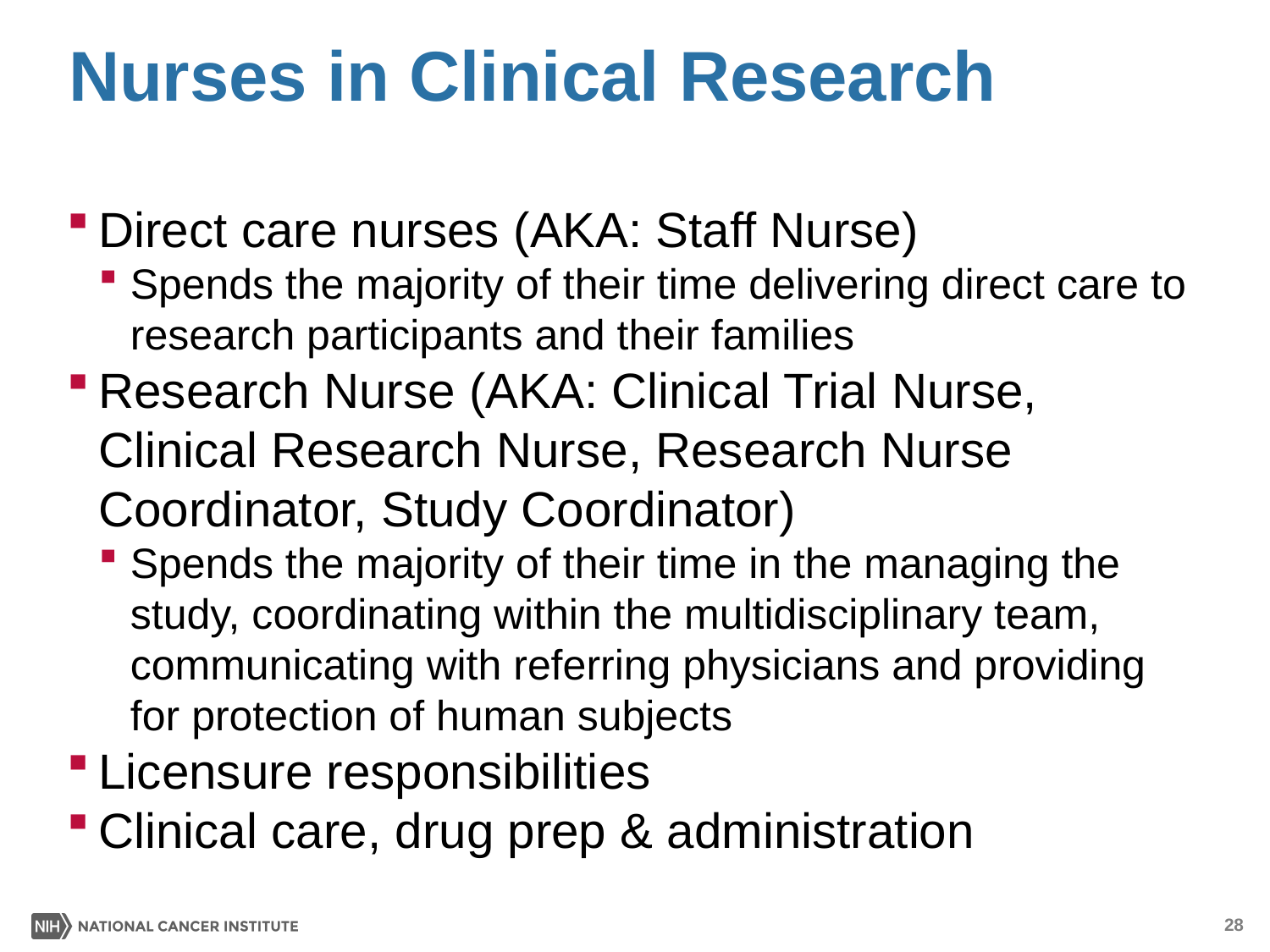

# Nurses in Clinical Research
Direct care nurses (AKA: Staff Nurse)
Spends the majority of their time delivering direct care to research participants and their families
Research Nurse (AKA: Clinical Trial Nurse, Clinical Research Nurse, Research Nurse Coordinator, Study Coordinator)
Spends the majority of their time in the managing the study, coordinating within the multidisciplinary team, communicating with referring physicians and providing for protection of human subjects
Licensure responsibilities
Clinical care, drug prep & administration